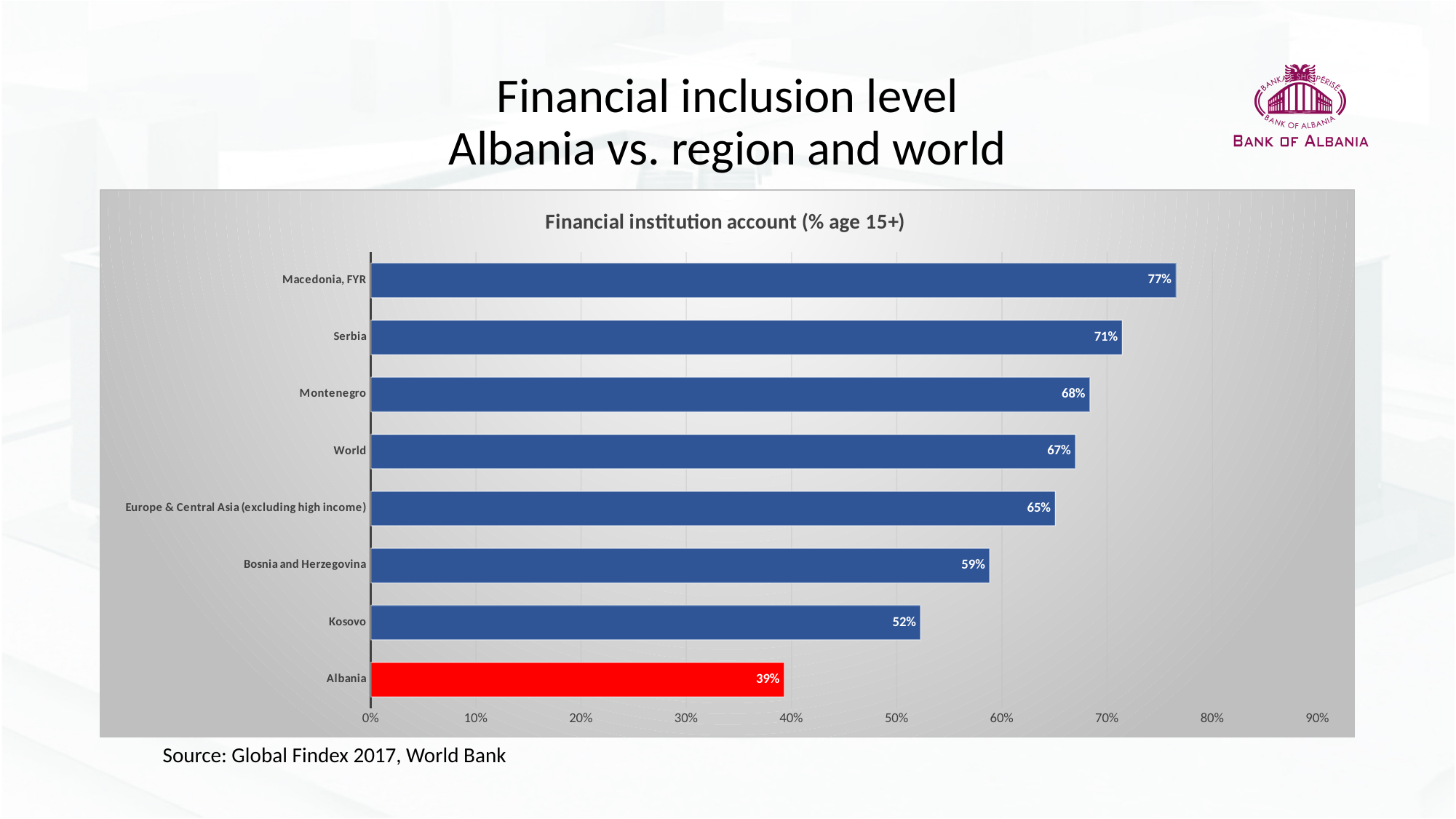

# Financial inclusion level Albania vs. region and world

### Chart:

| Category | Financial institution account (% age 15+)  |
|---|---|
| Albania | 0.39317503571510315 |
| Kosovo | 0.5227339863777161 |
| Bosnia and Herzegovina | 0.5884349942207336 |
| Europe & Central Asia (excluding high income) | 0.6507900953292847 |
| World | 0.67 |
| Montenegro | 0.6836179494857788 |
| Serbia | 0.7144104838371277 |
| Macedonia, FYR | 0.7656877040863037 |
Source: Global Findex 2017, World Bank